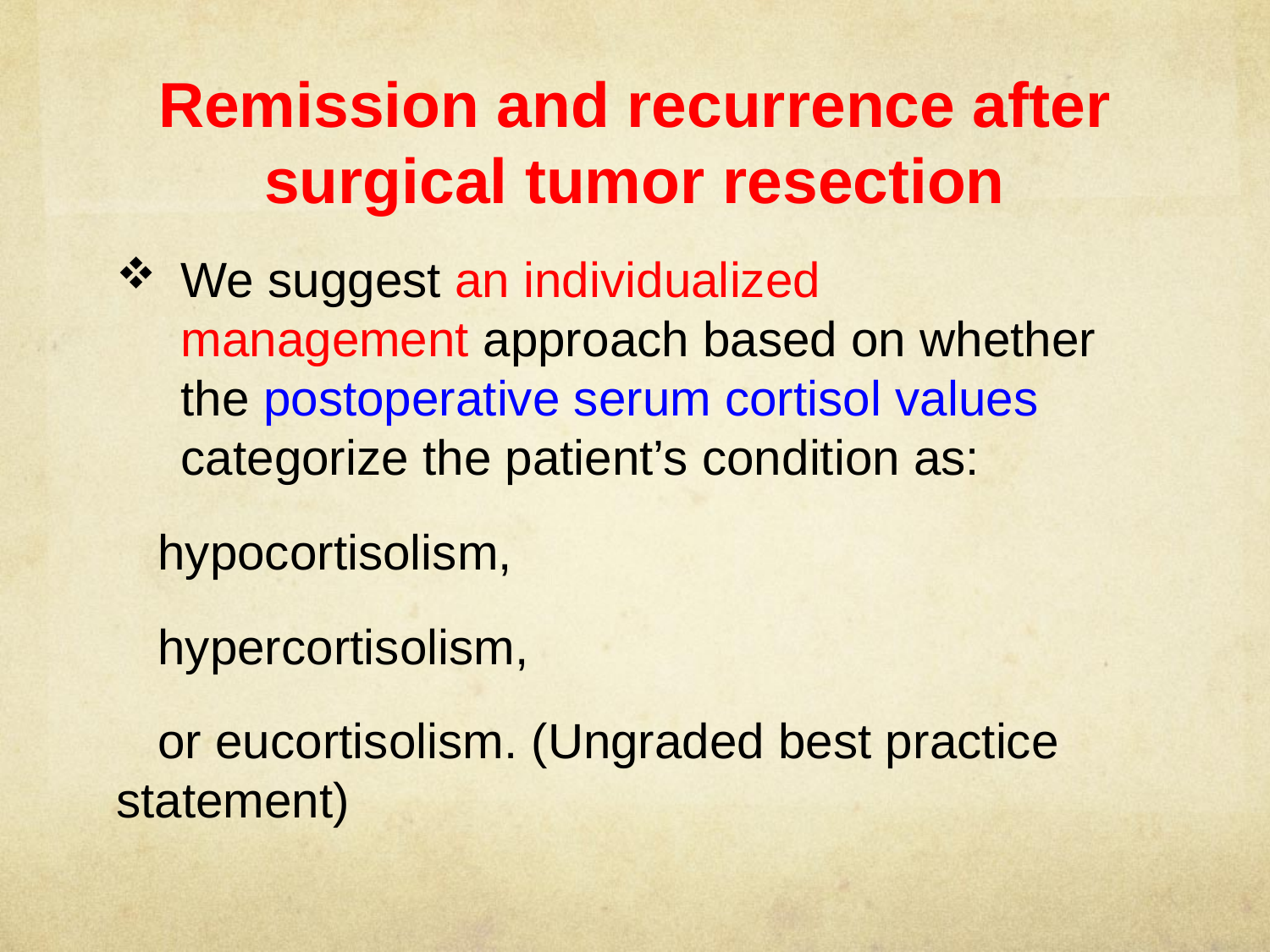

# Remission and recurrence after surgical tumor resection
We suggest an individualized management approach based on whether the postoperative serum cortisol values categorize the patient’s condition as:
   hypocortisolism,
   hypercortisolism,
   or eucortisolism. (Ungraded best practice statement)